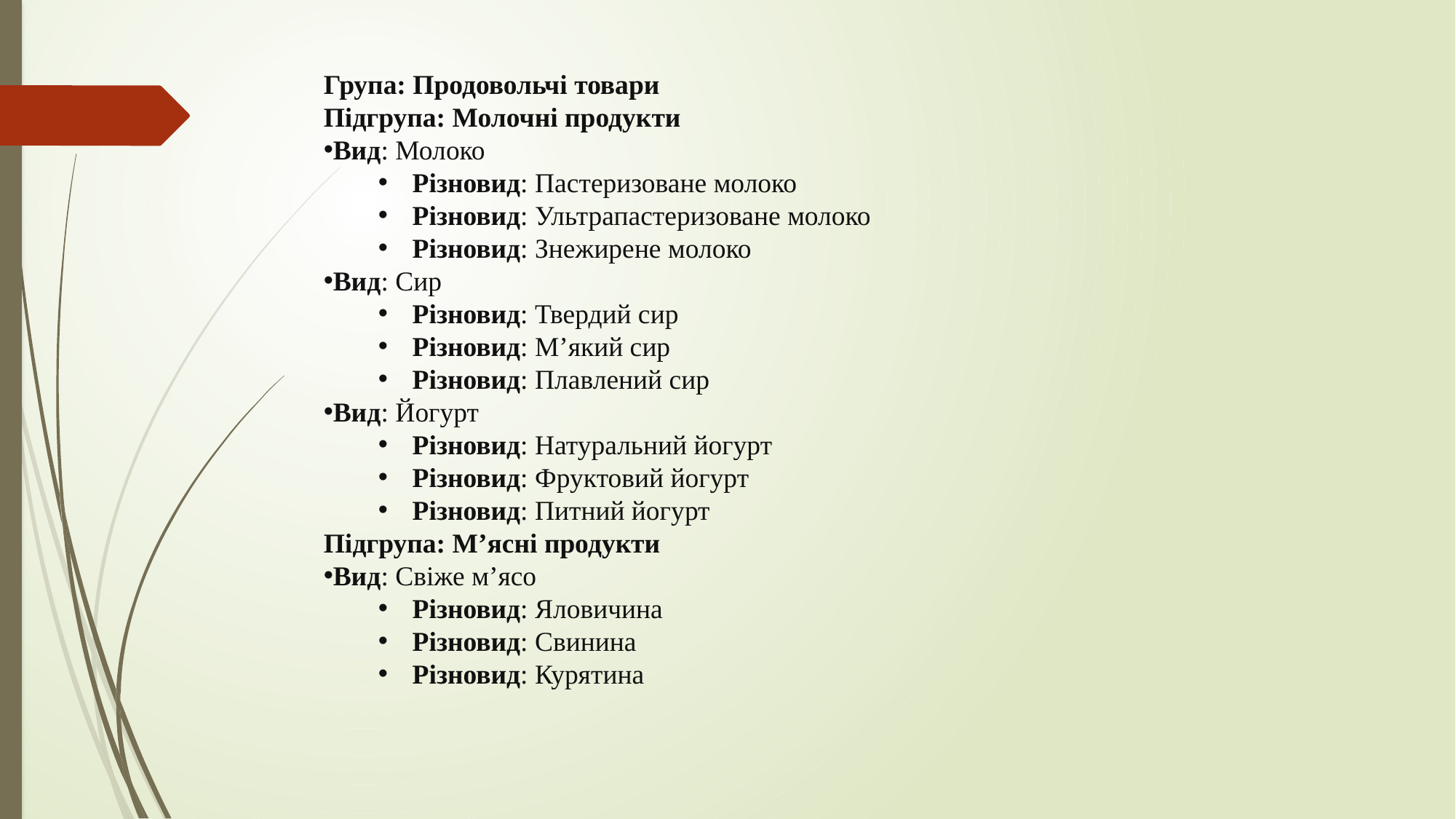

Група: Продовольчі товари
Підгрупа: Молочні продукти
Вид: Молоко
Різновид: Пастеризоване молоко
Різновид: Ультрапастеризоване молоко
Різновид: Знежирене молоко
Вид: Сир
Різновид: Твердий сир
Різновид: М’який сир
Різновид: Плавлений сир
Вид: Йогурт
Різновид: Натуральний йогурт
Різновид: Фруктовий йогурт
Різновид: Питний йогурт
Підгрупа: М’ясні продукти
Вид: Свіже м’ясо
Різновид: Яловичина
Різновид: Свинина
Різновид: Курятина